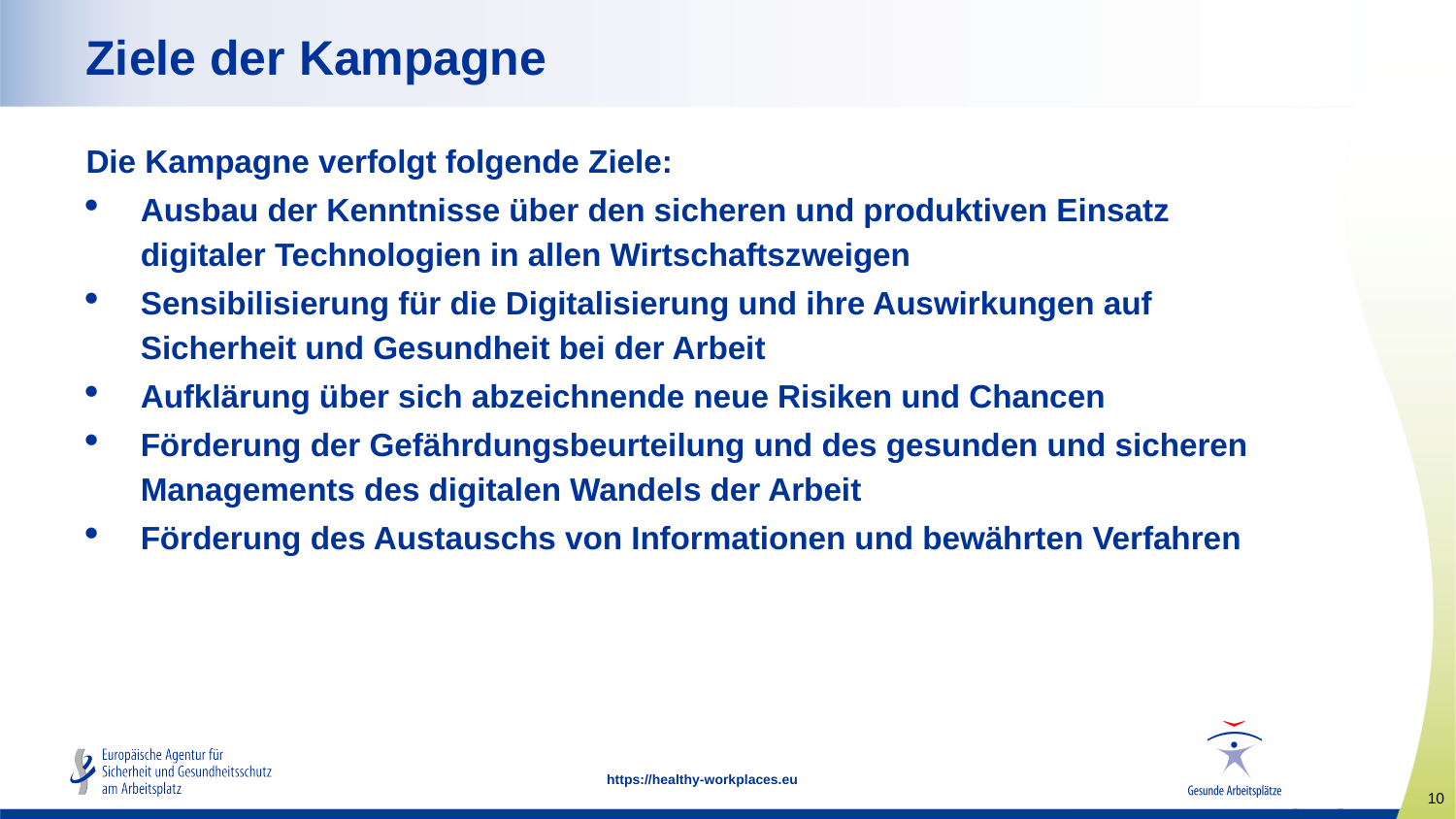

Ziele der Kampagne
Die Kampagne verfolgt folgende Ziele:
Ausbau der Kenntnisse über den sicheren und produktiven Einsatz digitaler Technologien in allen Wirtschaftszweigen
Sensibilisierung für die Digitalisierung und ihre Auswirkungen auf Sicherheit und Gesundheit bei der Arbeit
Aufklärung über sich abzeichnende neue Risiken und Chancen
Förderung der Gefährdungsbeurteilung und des gesunden und sicheren Managements des digitalen Wandels der Arbeit
Förderung des Austauschs von Informationen und bewährten Verfahren